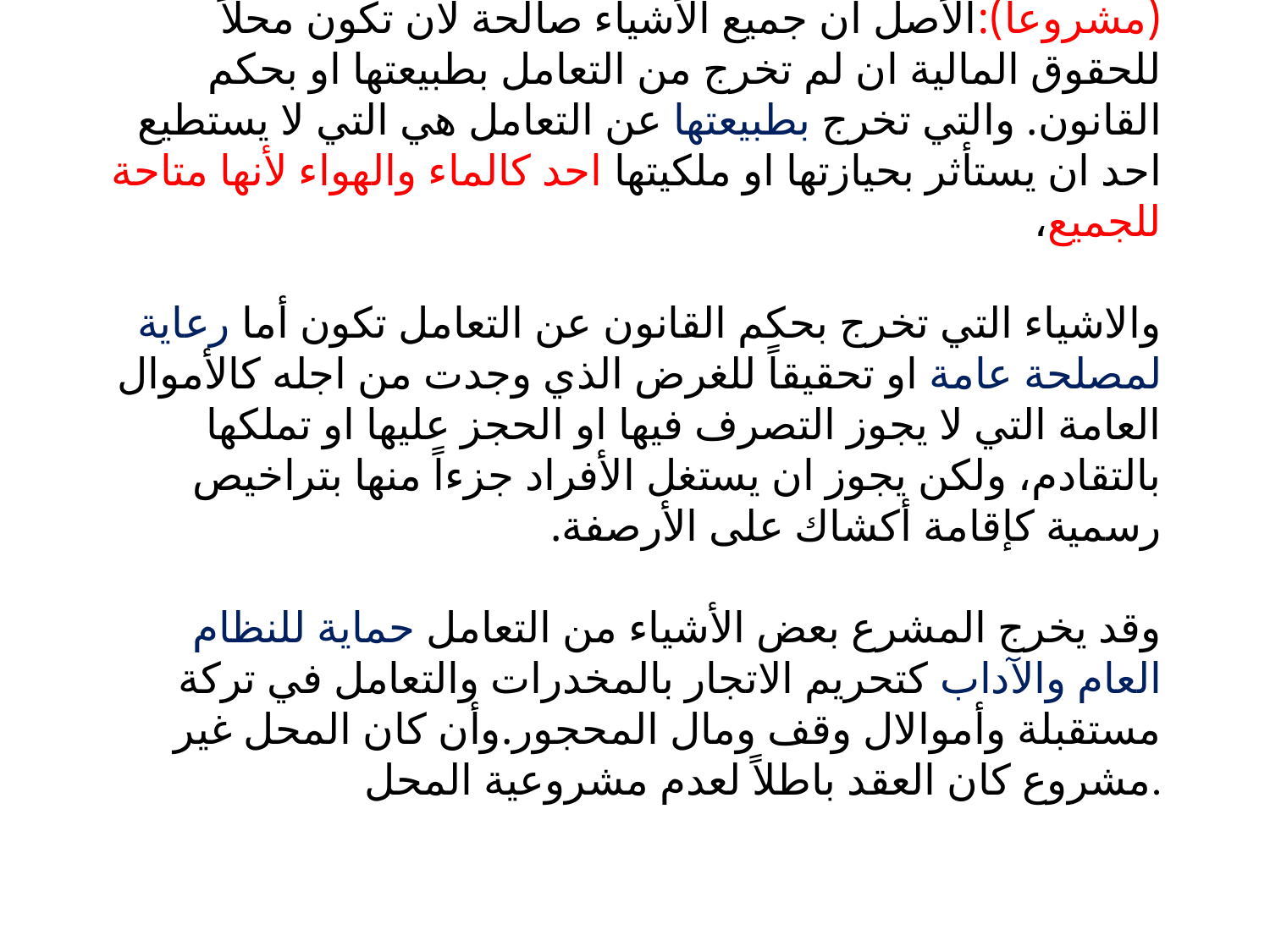

# الشرط الثالث: يجب ان يكون المحل قابلاً للتعامل فيه (مشروعاً):الأصل ان جميع الأشياء صالحة لان تكون محلاً للحقوق المالية ان لم تخرج من التعامل بطبيعتها او بحكم القانون. والتي تخرج بطبيعتها عن التعامل هي التي لا يستطيع احد ان يستأثر بحيازتها او ملكيتها احد كالماء والهواء لأنها متاحة للجميع، والاشياء التي تخرج بحكم القانون عن التعامل تكون أما رعاية لمصلحة عامة او تحقيقاً للغرض الذي وجدت من اجله كالأموال العامة التي لا يجوز التصرف فيها او الحجز عليها او تملكها بالتقادم، ولكن يجوز ان يستغل الأفراد جزءاً منها بتراخيص رسمية كإقامة أكشاك على الأرصفة. وقد يخرج المشرع بعض الأشياء من التعامل حماية للنظام العام والآداب كتحريم الاتجار بالمخدرات والتعامل في تركة مستقبلة وأموالال وقف ومال المحجور.وأن كان المحل غير مشروع كان العقد باطلاً لعدم مشروعية المحل.